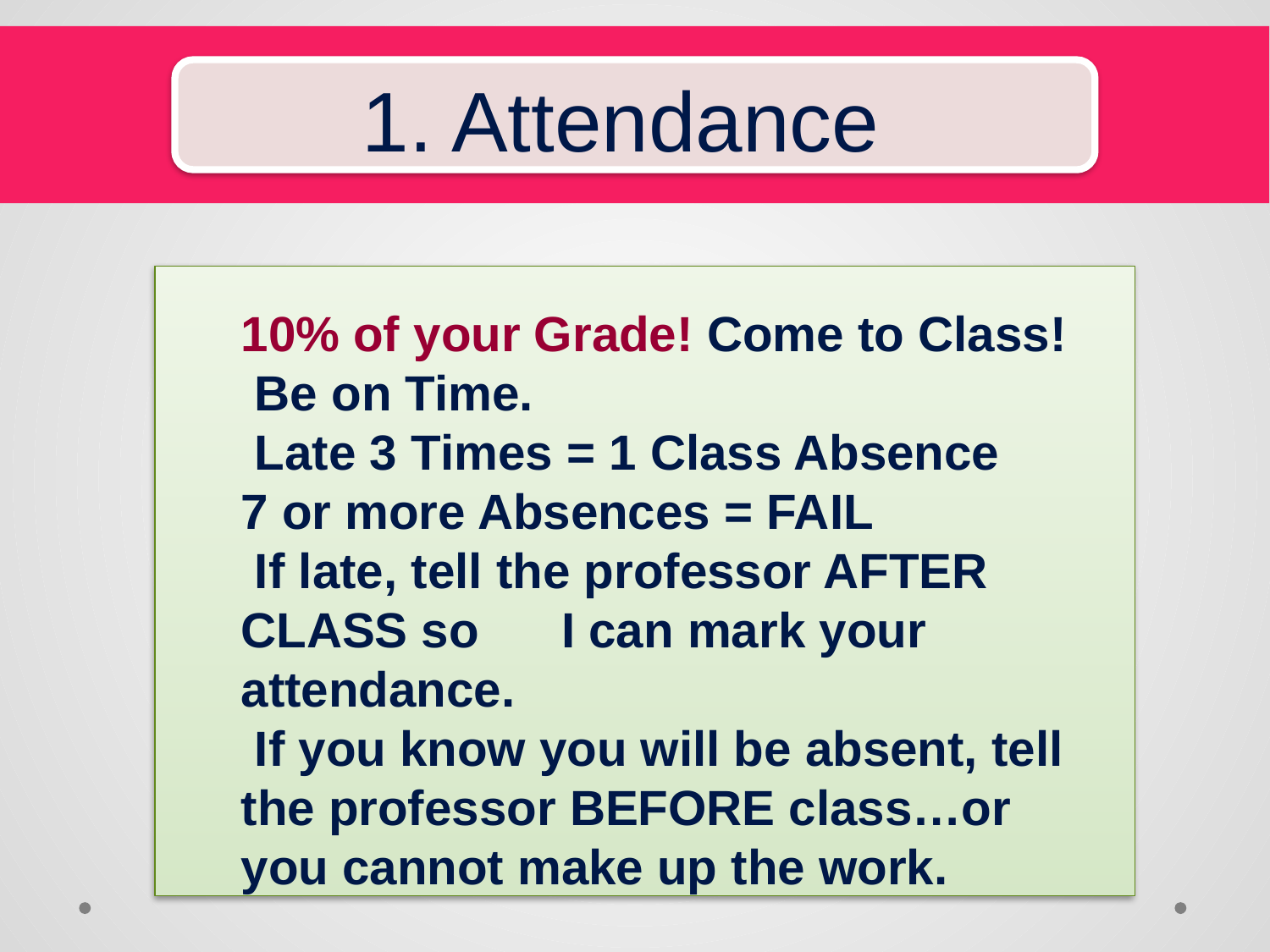

# 1. Attendance

10% of your Grade! Come to Class!
 Be on Time.
 Late 3 Times = 1 Class Absence
7 or more Absences = FAIL
 If late, tell the professor AFTER CLASS so      I can mark your attendance.
 If you know you will be absent, tell the professor BEFORE class…or you cannot make up the work.